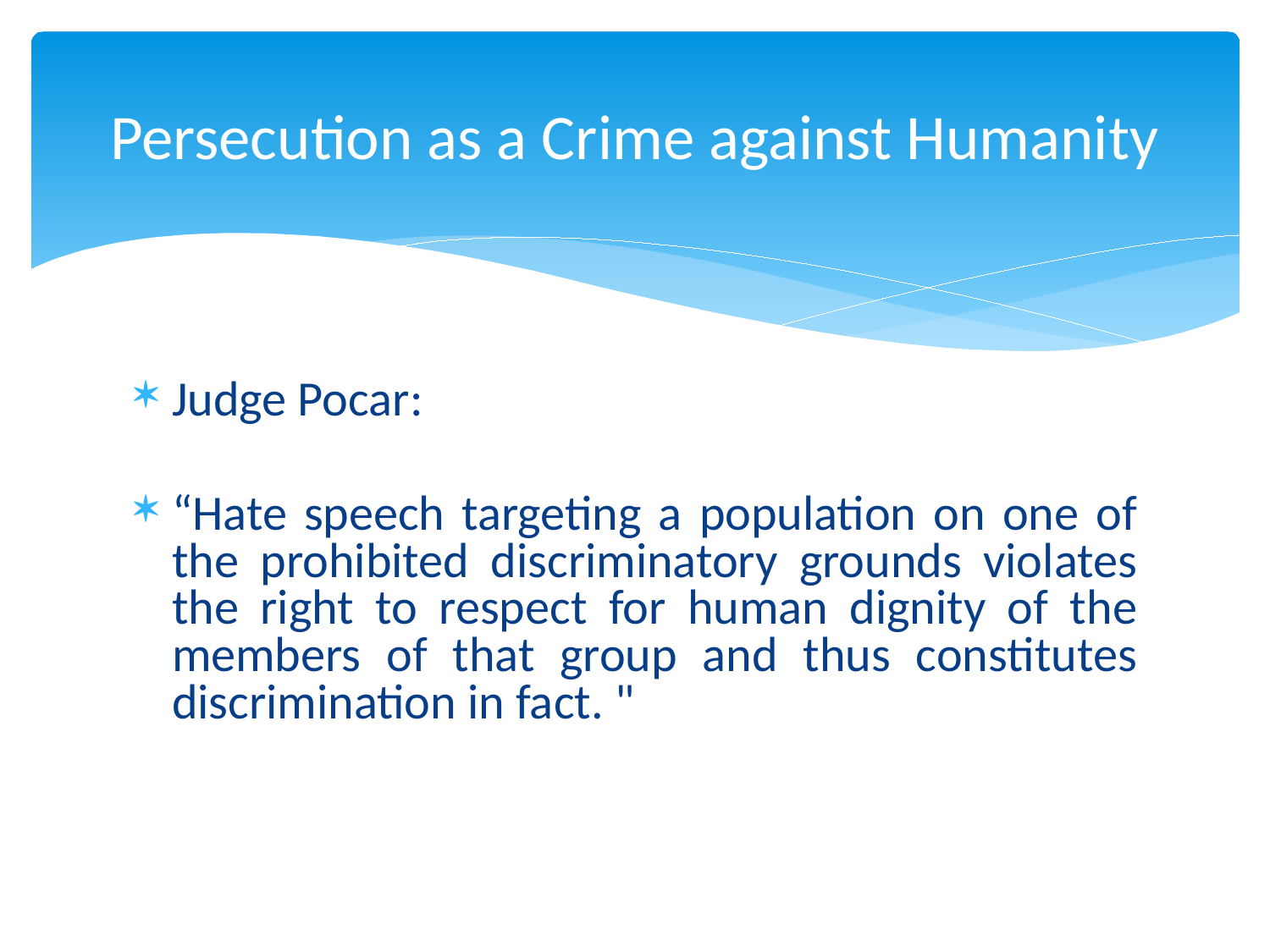

# Persecution as a Crime against Humanity
Judge Pocar:

“Hate speech targeting a population on one of the prohibited discriminatory grounds violates the right to respect for human dignity of the members of that group and thus constitutes discrimination in fact. "